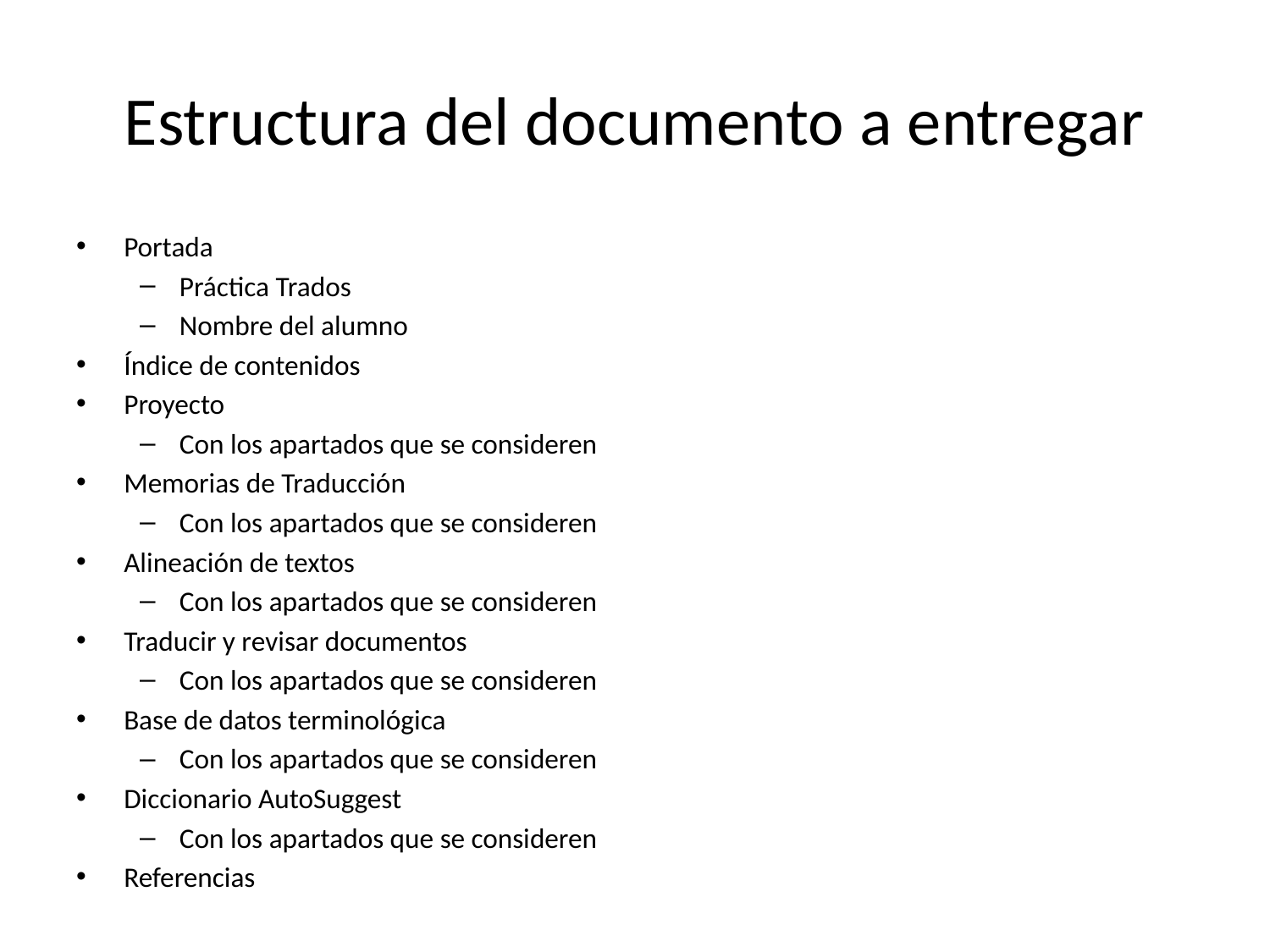

# Estructura del documento a entregar
Portada
Práctica Trados
Nombre del alumno
Índice de contenidos
Proyecto
Con los apartados que se consideren
Memorias de Traducción
Con los apartados que se consideren
Alineación de textos
Con los apartados que se consideren
Traducir y revisar documentos
Con los apartados que se consideren
Base de datos terminológica
Con los apartados que se consideren
Diccionario AutoSuggest
Con los apartados que se consideren
Referencias